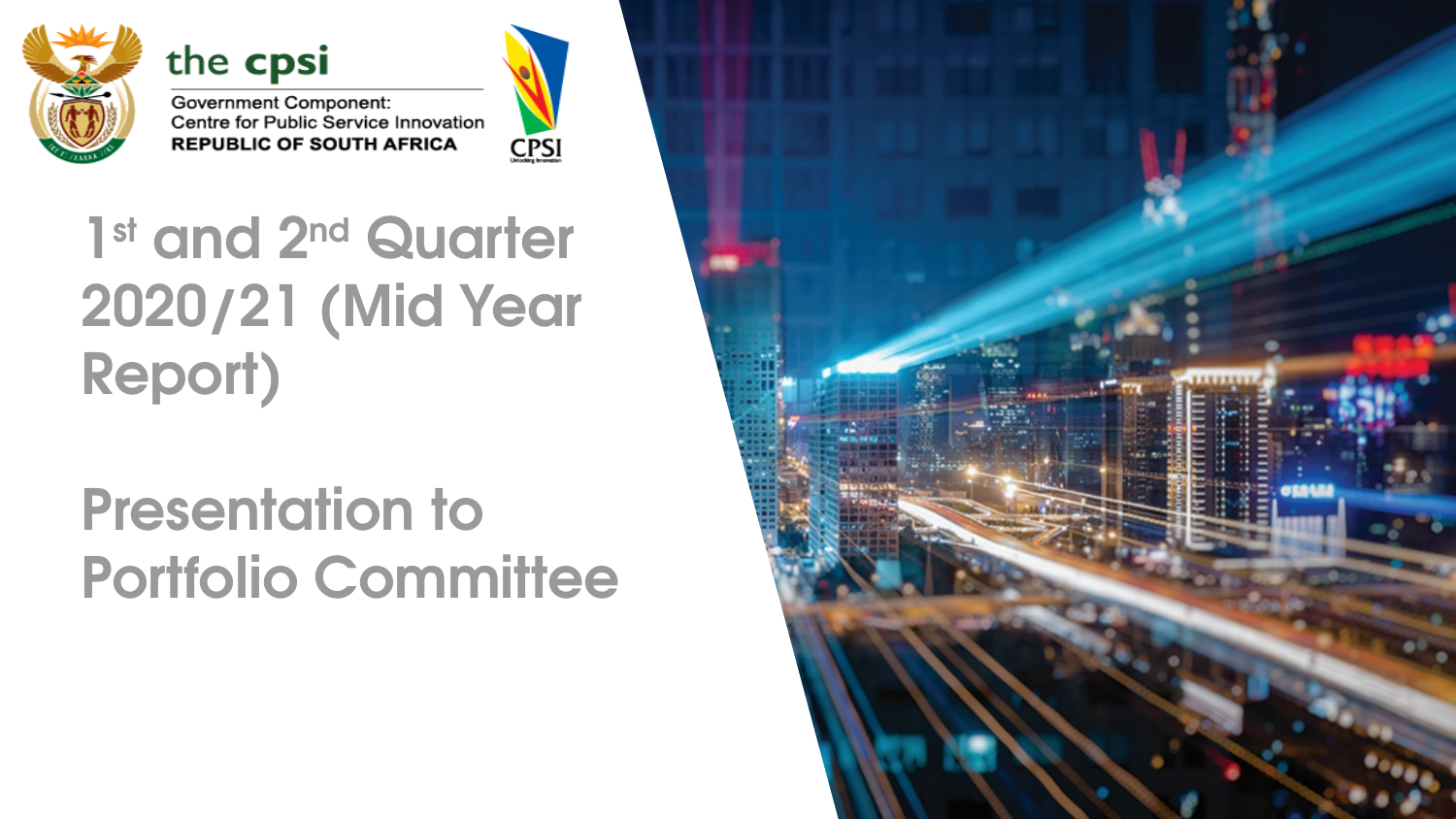

# 1st and 2nd Quarter 2020/21 (Mid Year Report) Presentation to Portfolio Committee